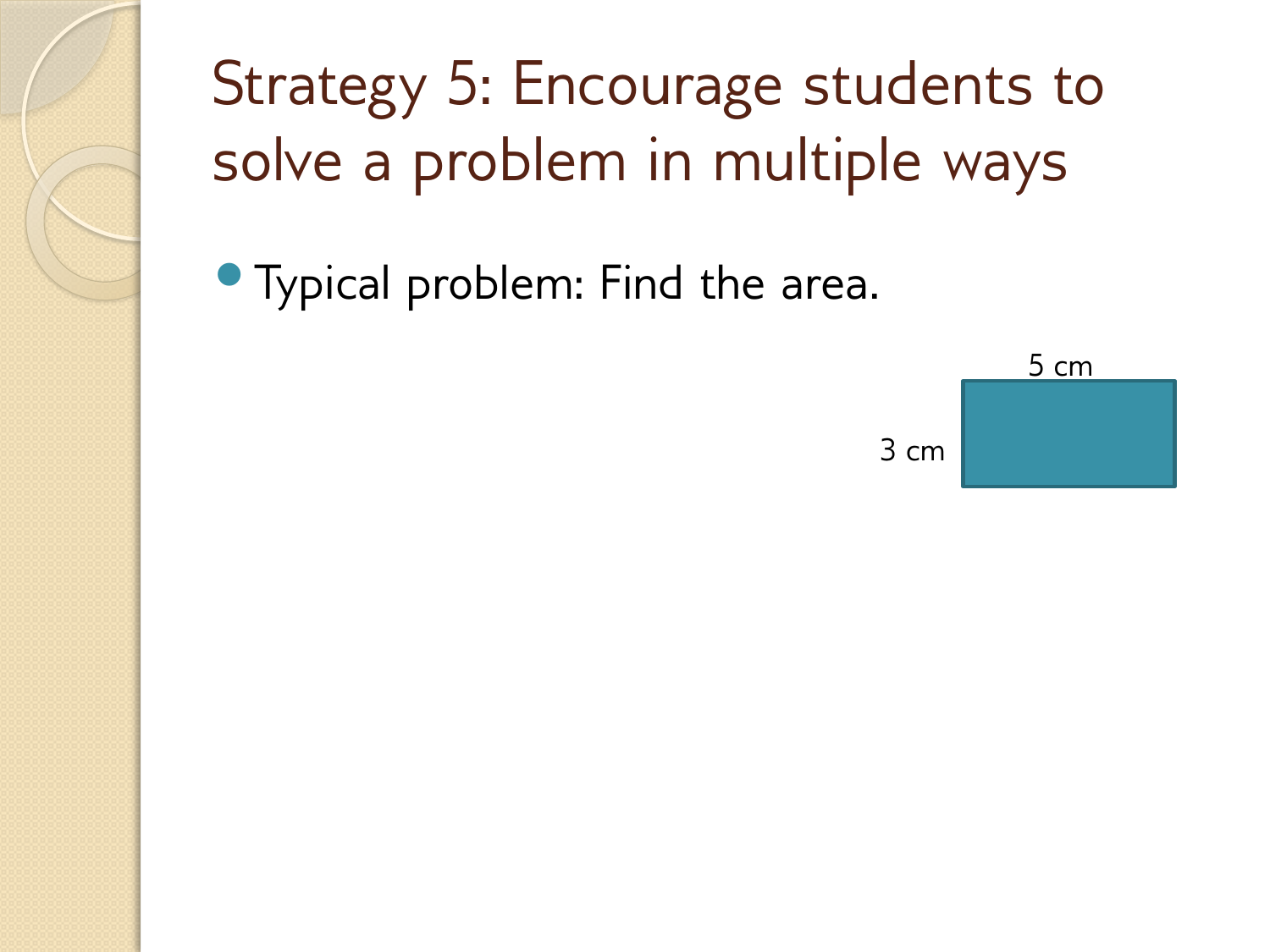

# Strategy 5: Encourage students to solve a problem in multiple ways
Typical problem: Find the area.

5 cm

3 cm